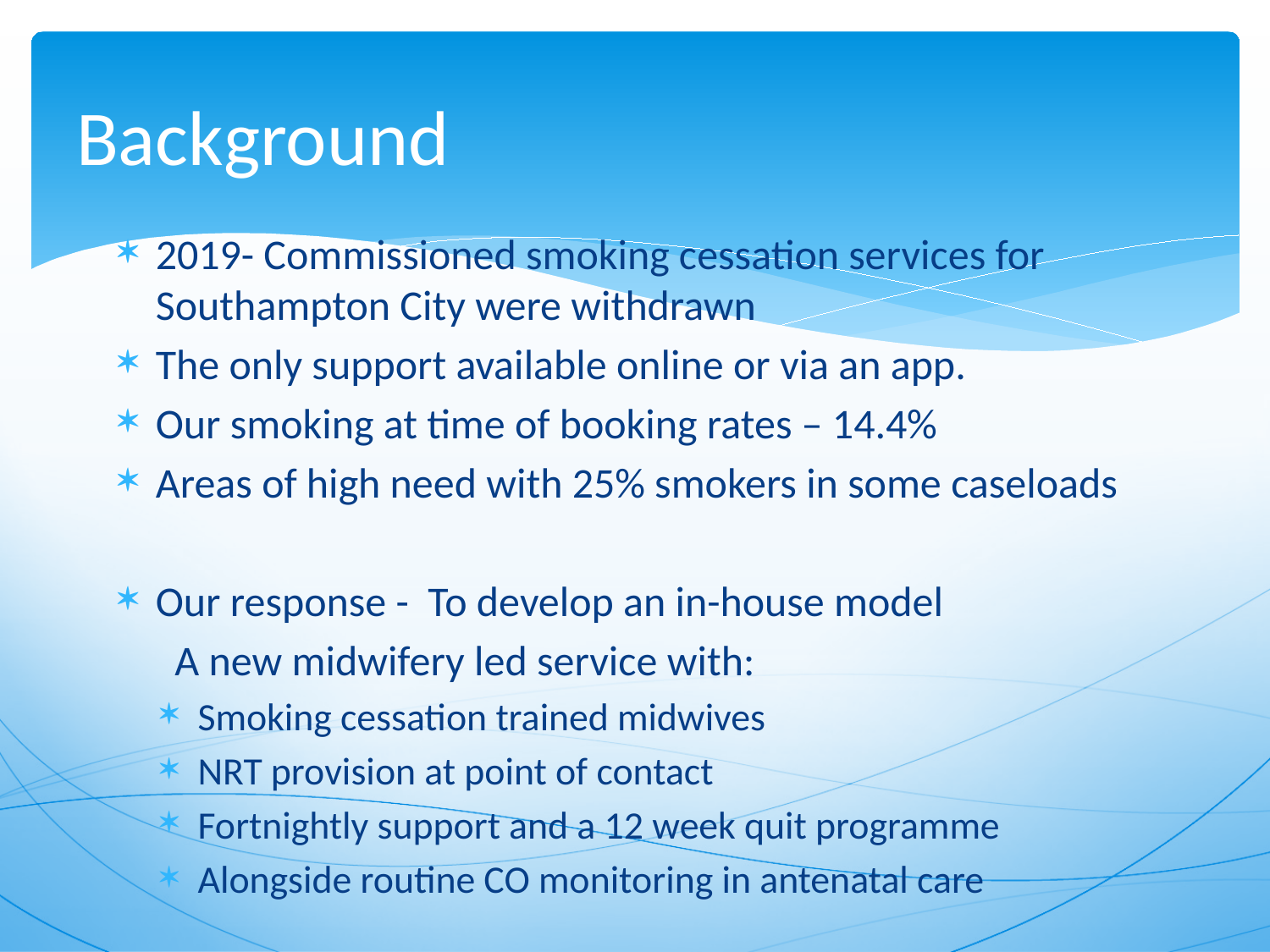

# Background
2019- Commissioned smoking cessation services for Southampton City were withdrawn
The only support available online or via an app.
Our smoking at time of booking rates – 14.4%
Areas of high need with 25% smokers in some caseloads

Our response -  To develop an in-house model
      A new midwifery led service with:
Smoking cessation trained midwives
NRT provision at point of contact
Fortnightly support and a 12 week quit programme
Alongside routine CO monitoring in antenatal care